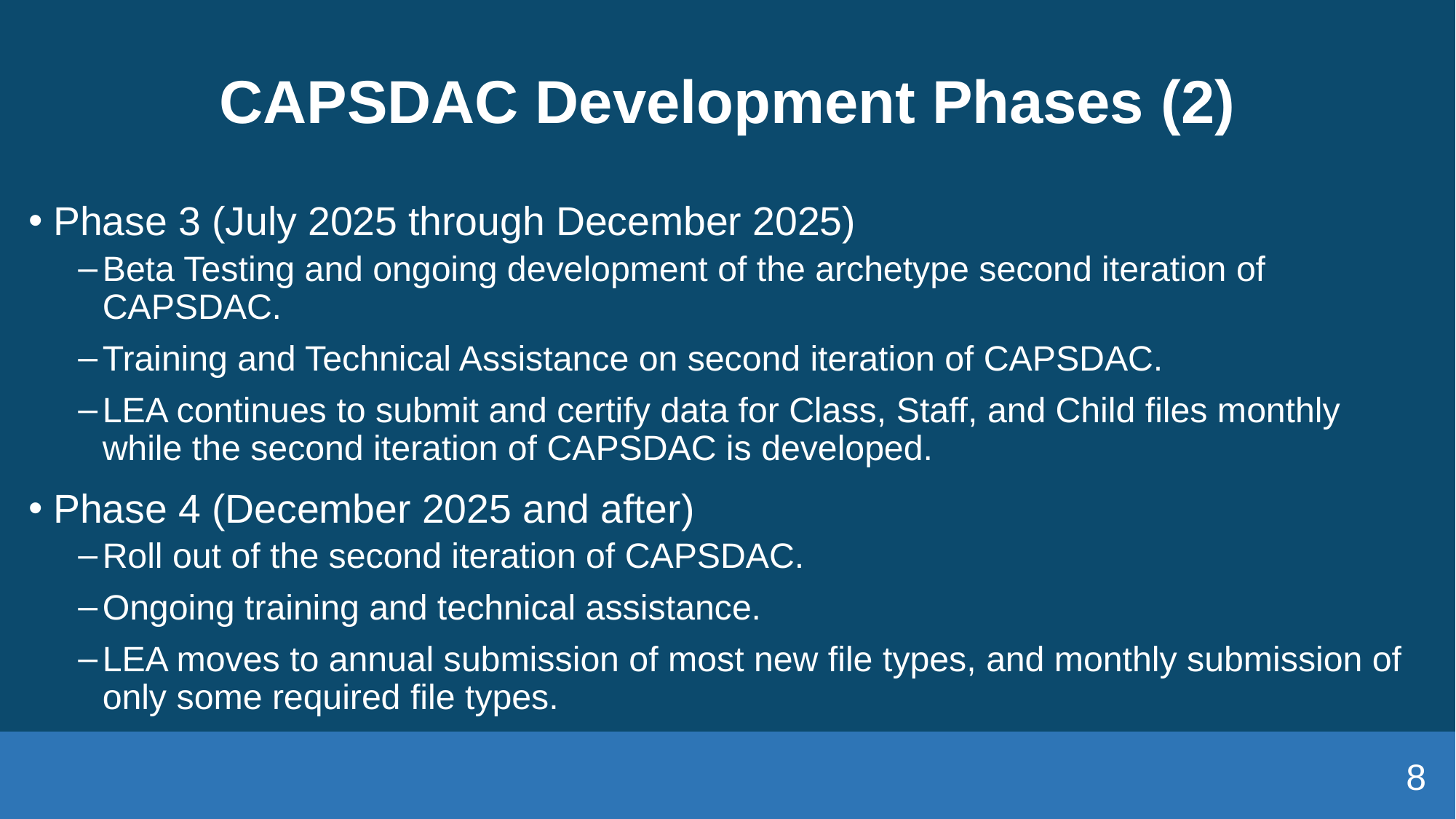

# CAPSDAC Development Phases (2)
Phase 3 (July 2025 through December 2025)
Beta Testing and ongoing development of the archetype second iteration of CAPSDAC.
Training and Technical Assistance on second iteration of CAPSDAC.
LEA continues to submit and certify data for Class, Staff, and Child files monthly while the second iteration of CAPSDAC is developed.
Phase 4 (December 2025 and after)
Roll out of the second iteration of CAPSDAC.
Ongoing training and technical assistance.
LEA moves to annual submission of most new file types, and monthly submission of only some required file types.

8